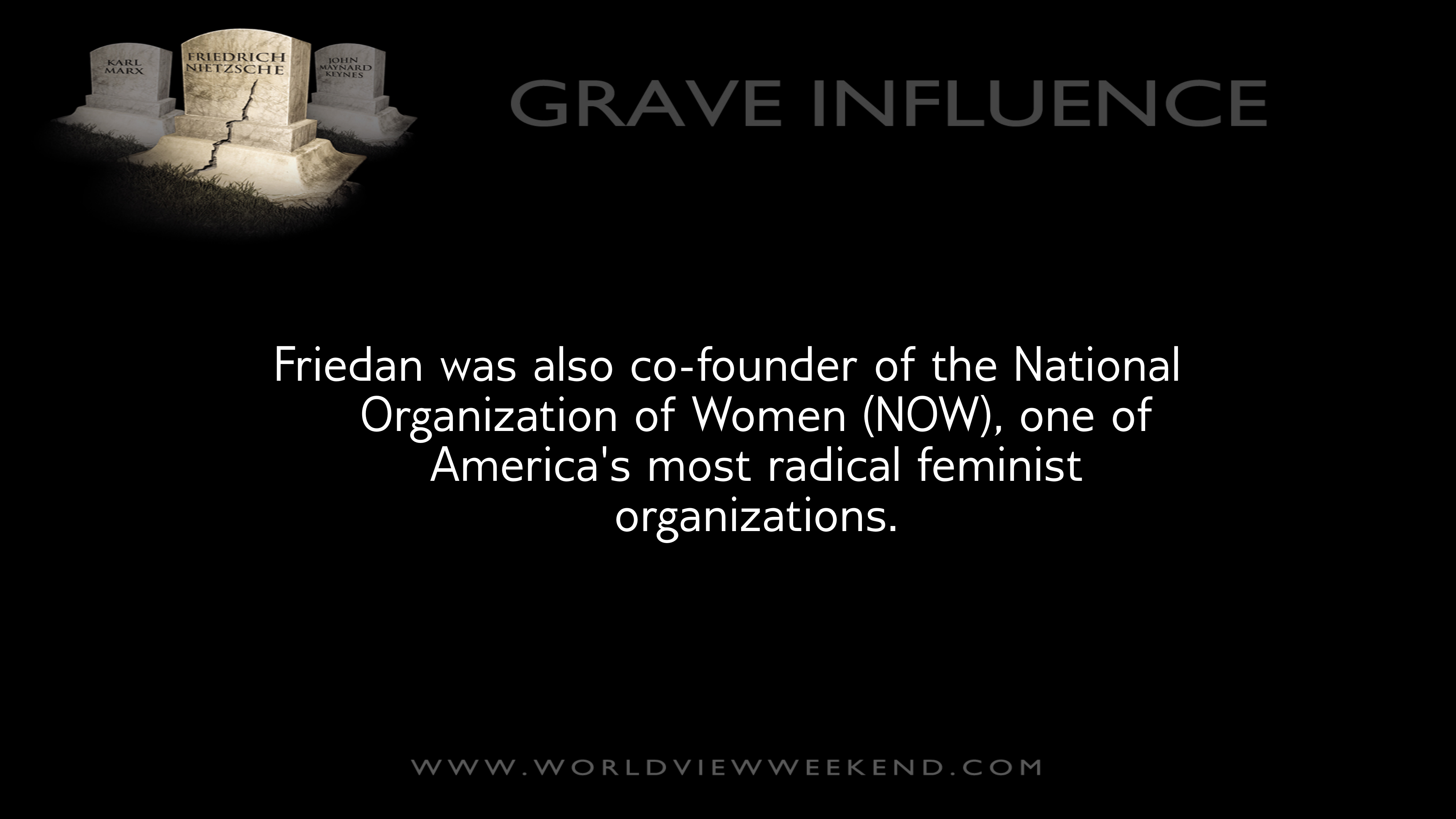

Friedan was also co-founder of the National Organization of Women (NOW), one of America's most radical feminist organizations.